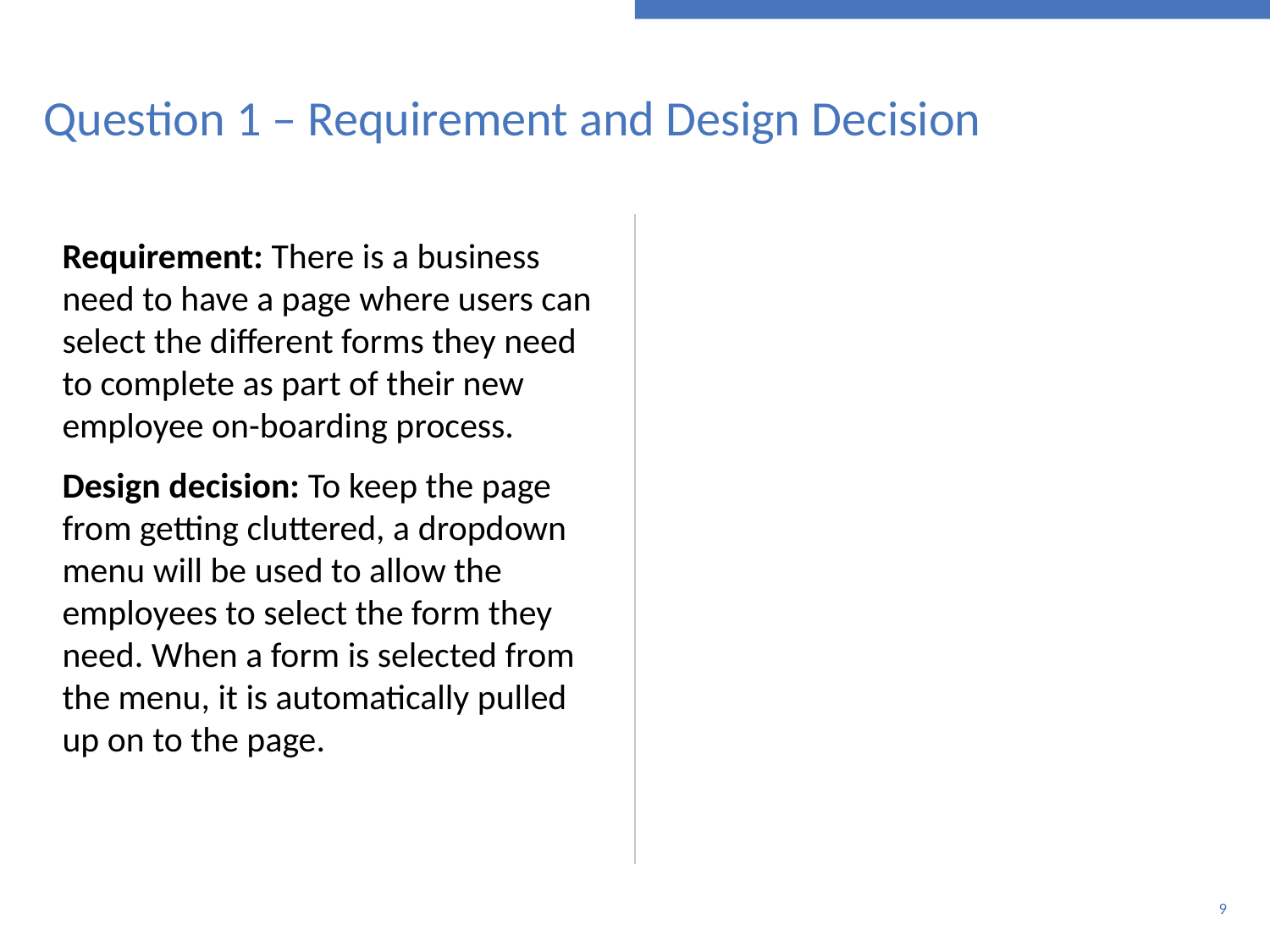

# Question 1 – Requirement and Design Decision
Requirement: There is a business need to have a page where users can select the different forms they need to complete as part of their new employee on-boarding process.
Design decision: To keep the page from getting cluttered, a dropdown menu will be used to allow the employees to select the form they need. When a form is selected from the menu, it is automatically pulled up on to the page.